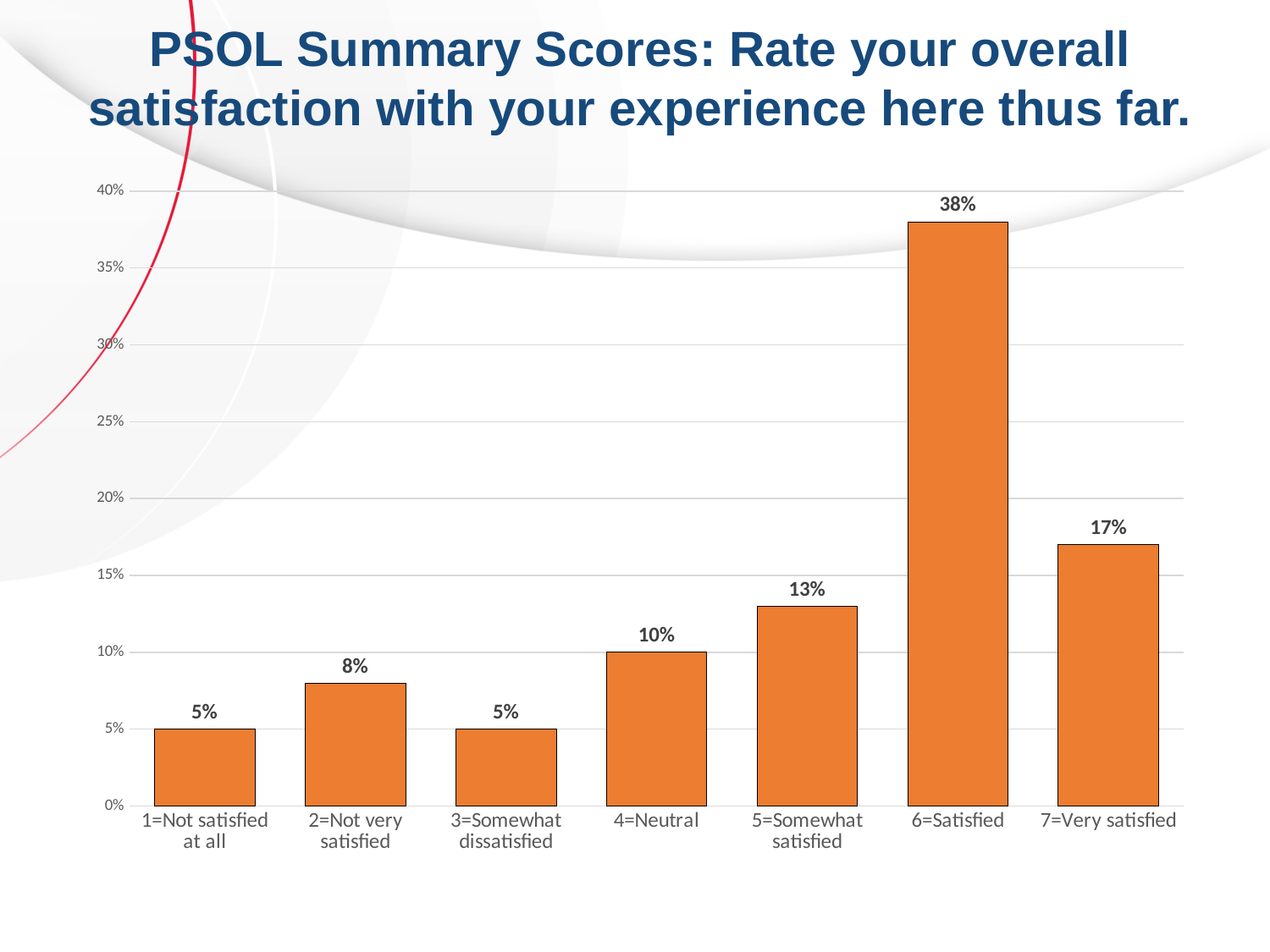

PSOL Summary Scores: Rate your overall satisfaction with your experience here thus far.

### Chart

| Category |  |
|---|---|
| 1=Not satisfied at all | 0.05 |
| 2=Not very satisfied | 0.08 |
| 3=Somewhat dissatisfied | 0.05 |
| 4=Neutral | 0.1 |
| 5=Somewhat satisfied | 0.13 |
| 6=Satisfied | 0.38 |
| 7=Very satisfied | 0.17 |